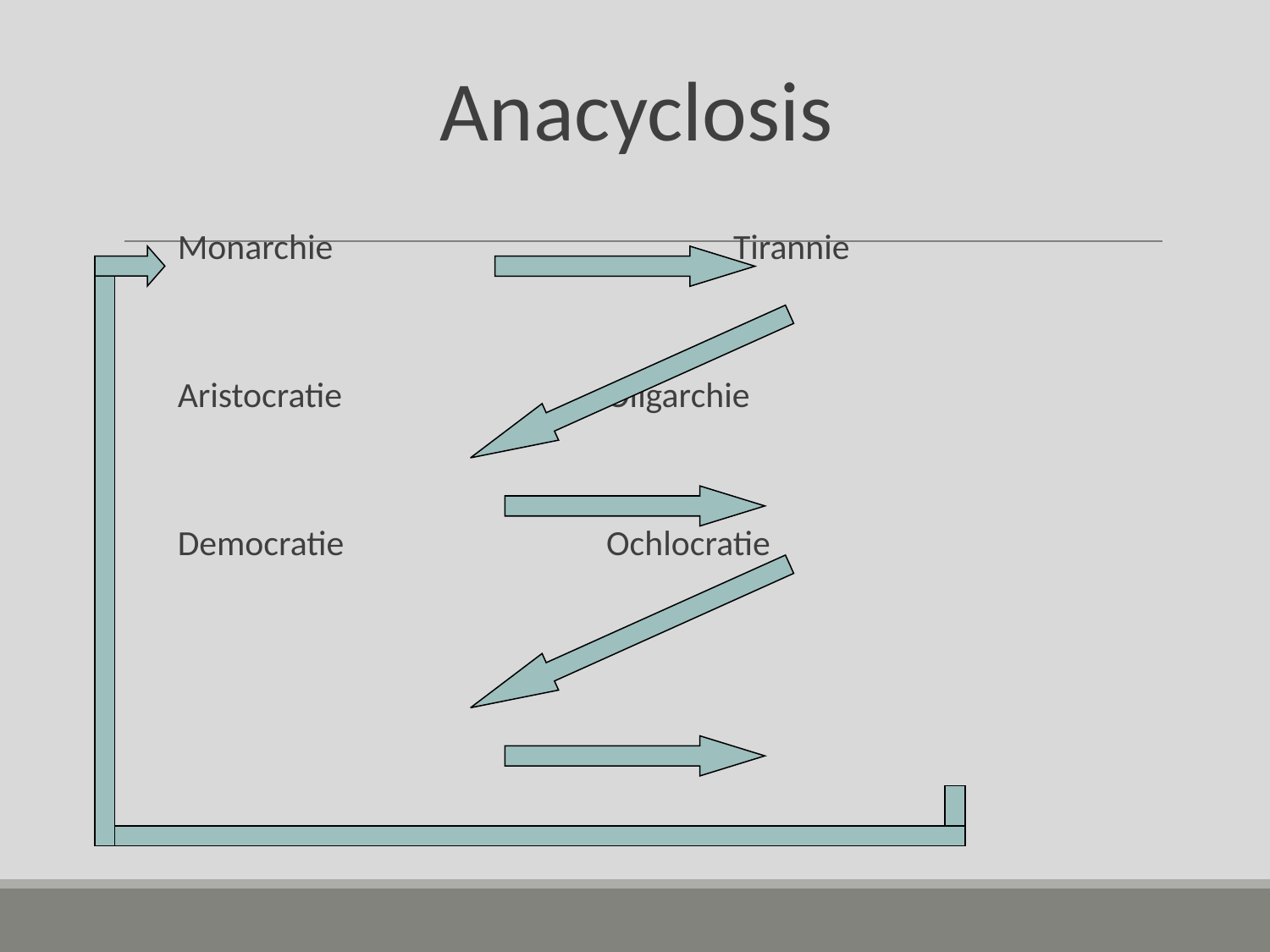

# Anacyclosis
Monarchie				Tirannie

Aristocratie			Oligarchie

Democratie			Ochlocratie